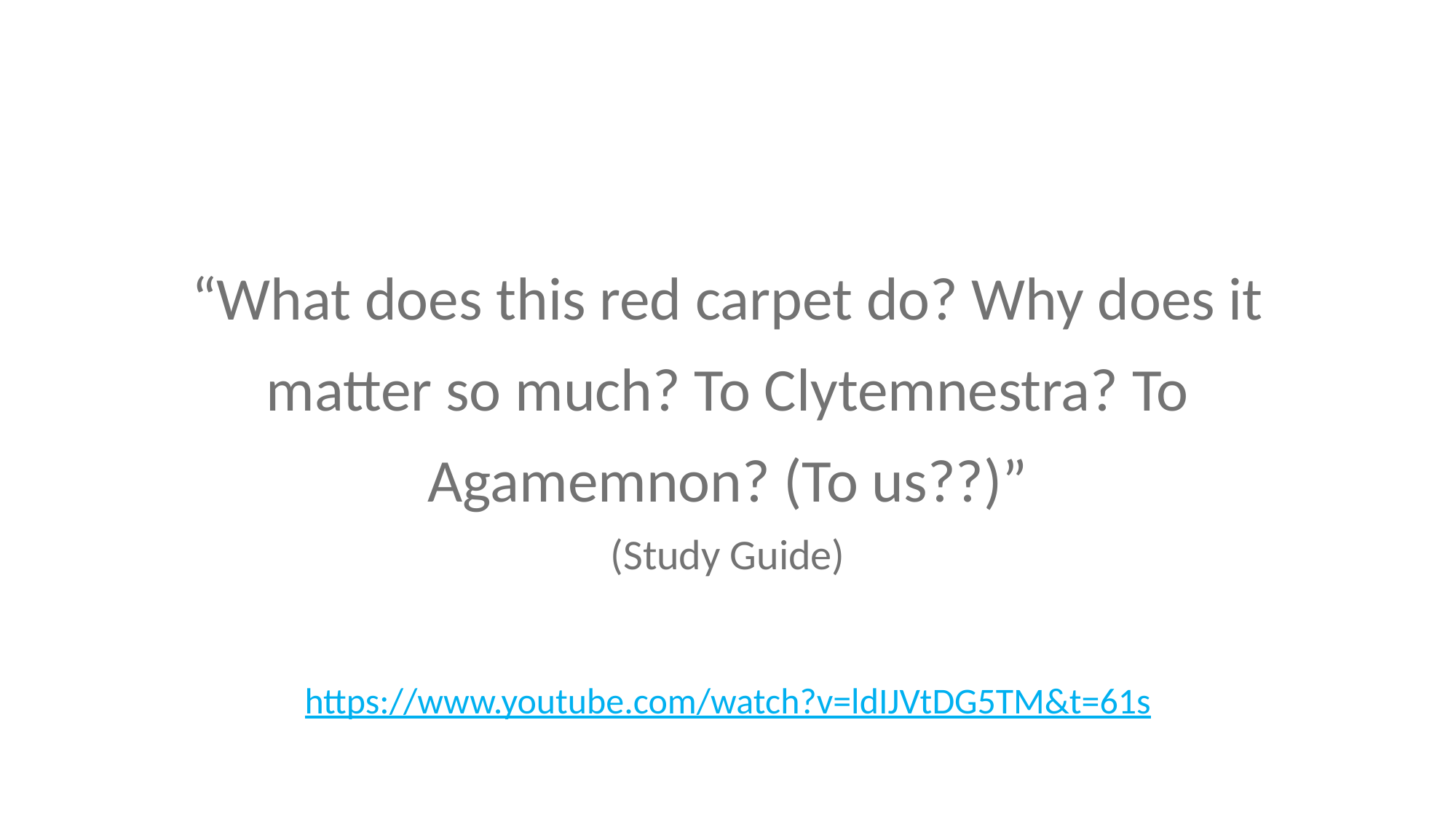

“What does this red carpet do? Why does it matter so much? To Clytemnestra? To Agamemnon? (To us??)”
(Study Guide)
https://www.youtube.com/watch?v=ldIJVtDG5TM&t=61s